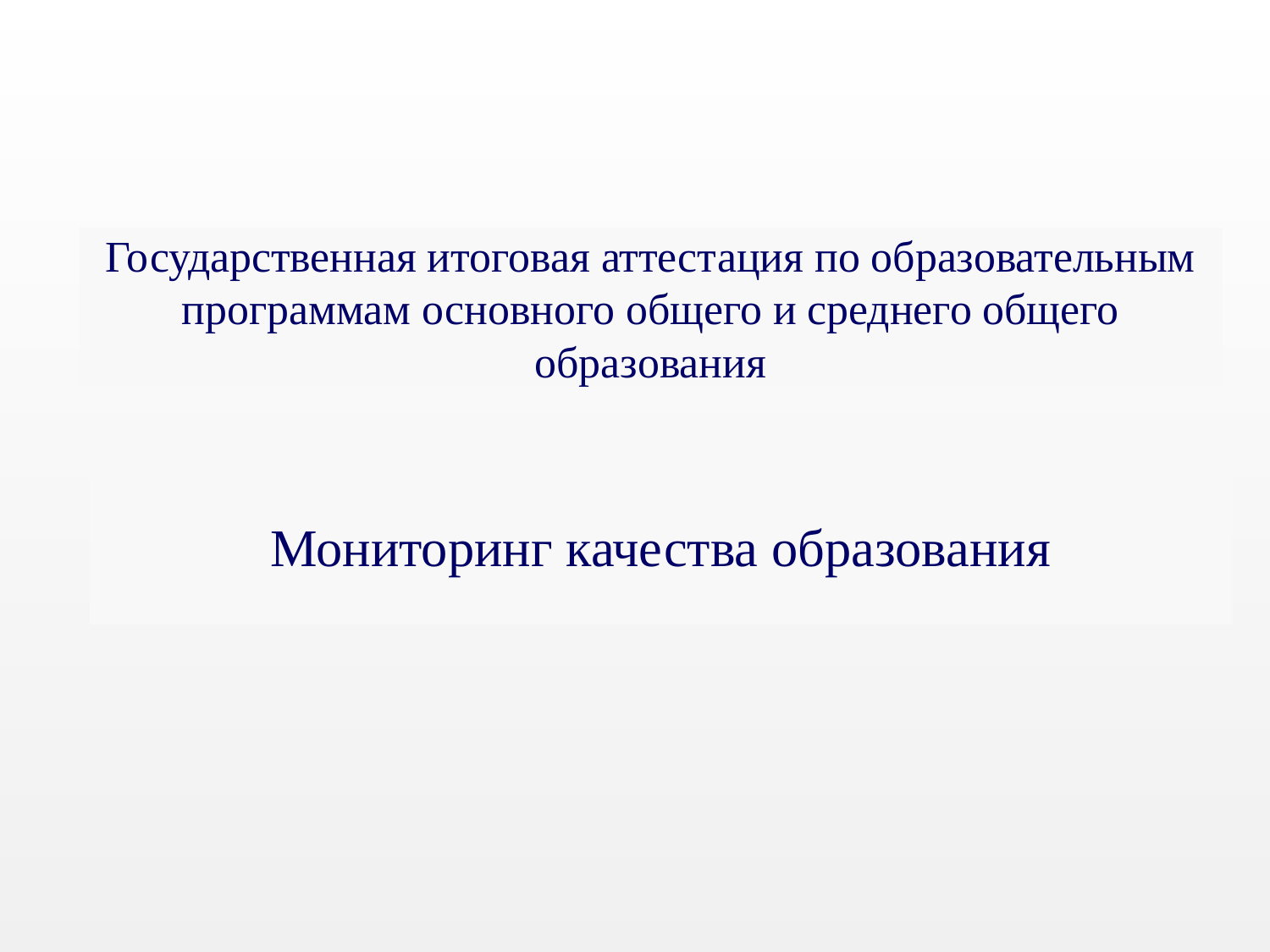

# Государственная итоговая аттестация по образовательным программам основного общего и среднего общего образования
Мониторинг качества образования